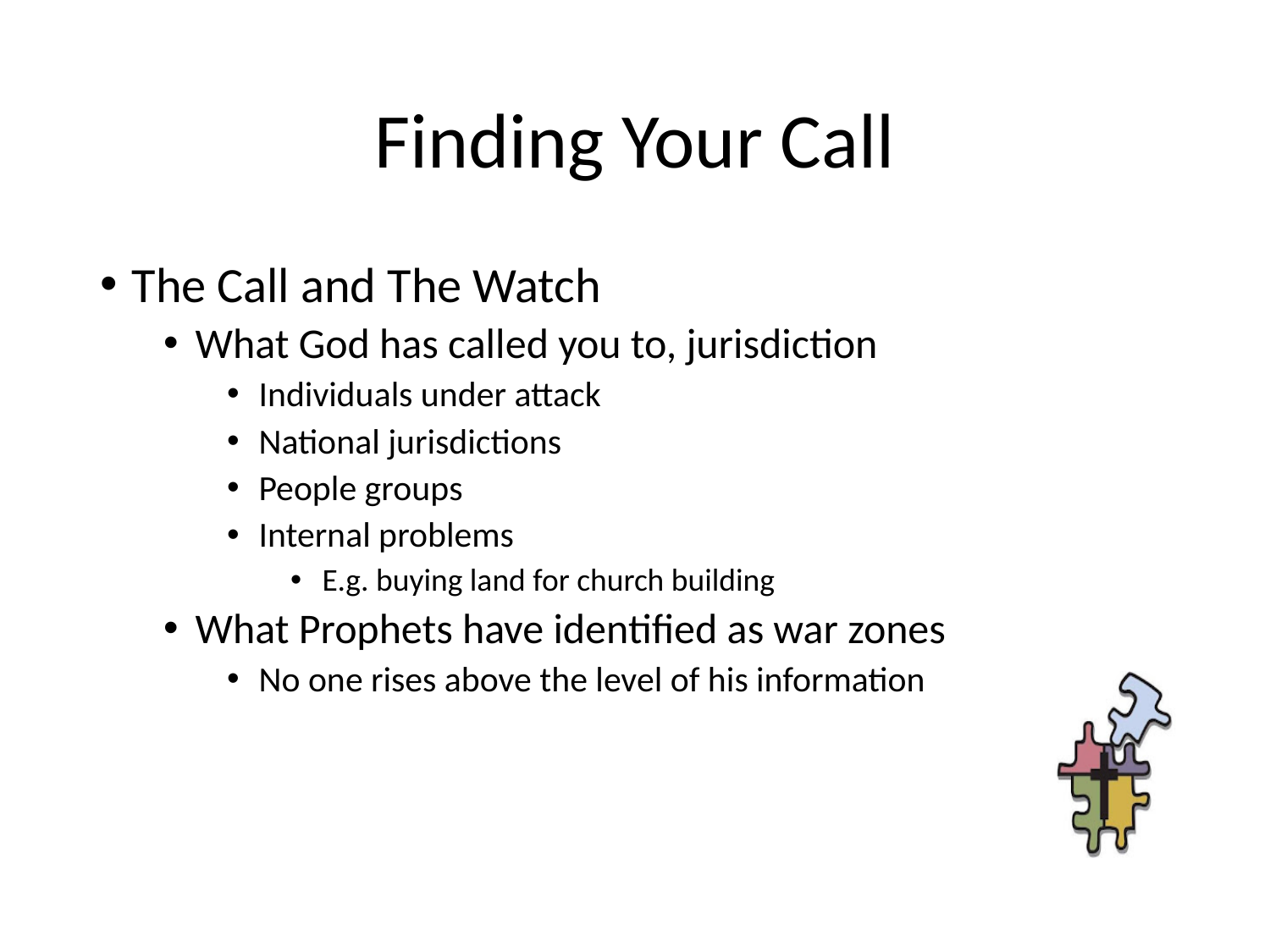

# Finding Your Call
The Call and The Watch
What God has called you to, jurisdiction
Individuals under attack
National jurisdictions
People groups
Internal problems
E.g. buying land for church building
What Prophets have identified as war zones
No one rises above the level of his information